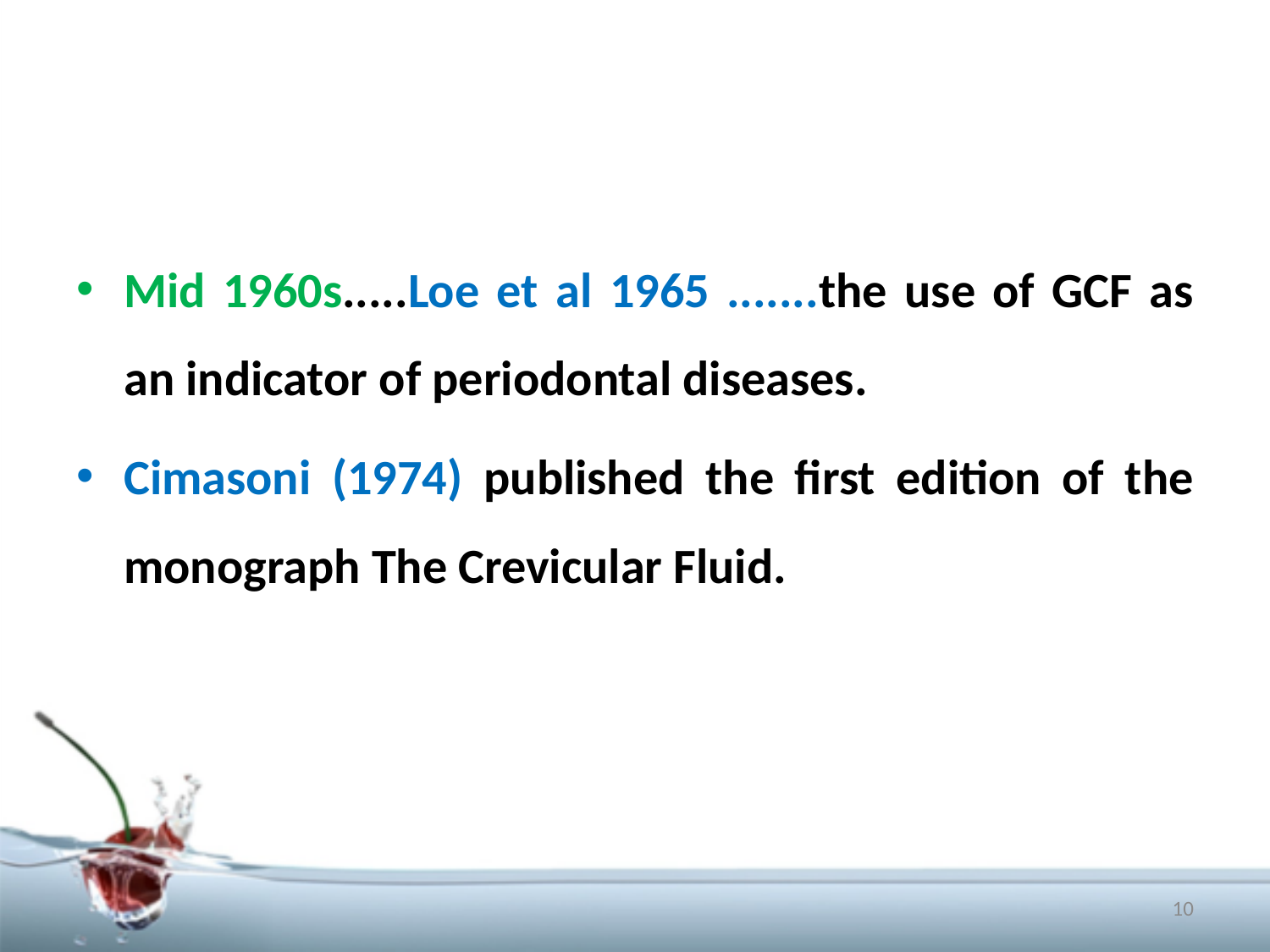

#
Mid 1960s.....Loe et al 1965 .......the use of GCF as an indicator of periodontal diseases.
Cimasoni (1974) published the first edition of the monograph The Crevicular Fluid.

10